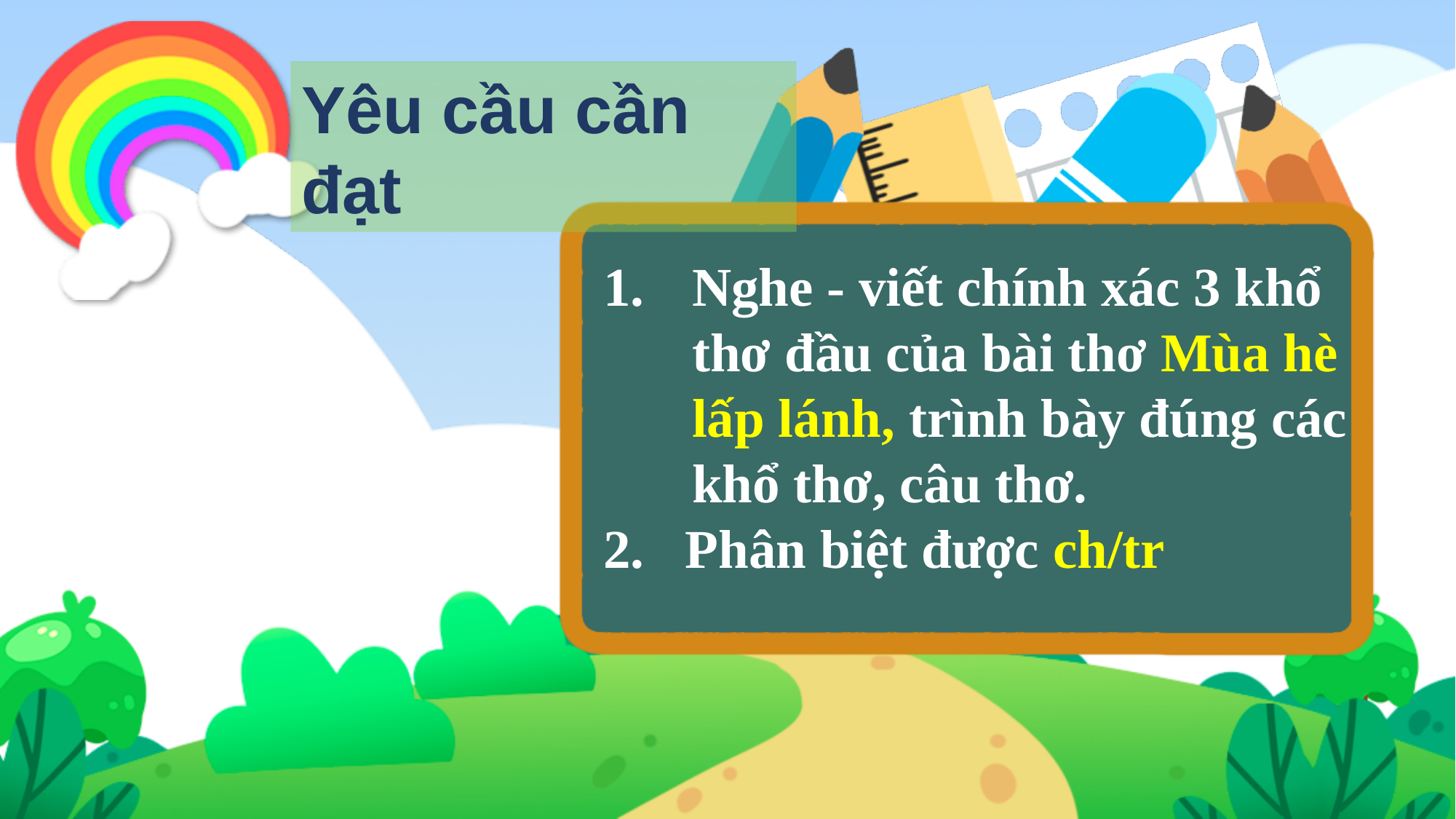

Yêu cầu cần đạt
Nghe - viết chính xác 3 khổ thơ đầu của bài thơ Mùa hè lấp lánh, trình bày đúng các khổ thơ, câu thơ.
2.   Phân biệt được ch/tr